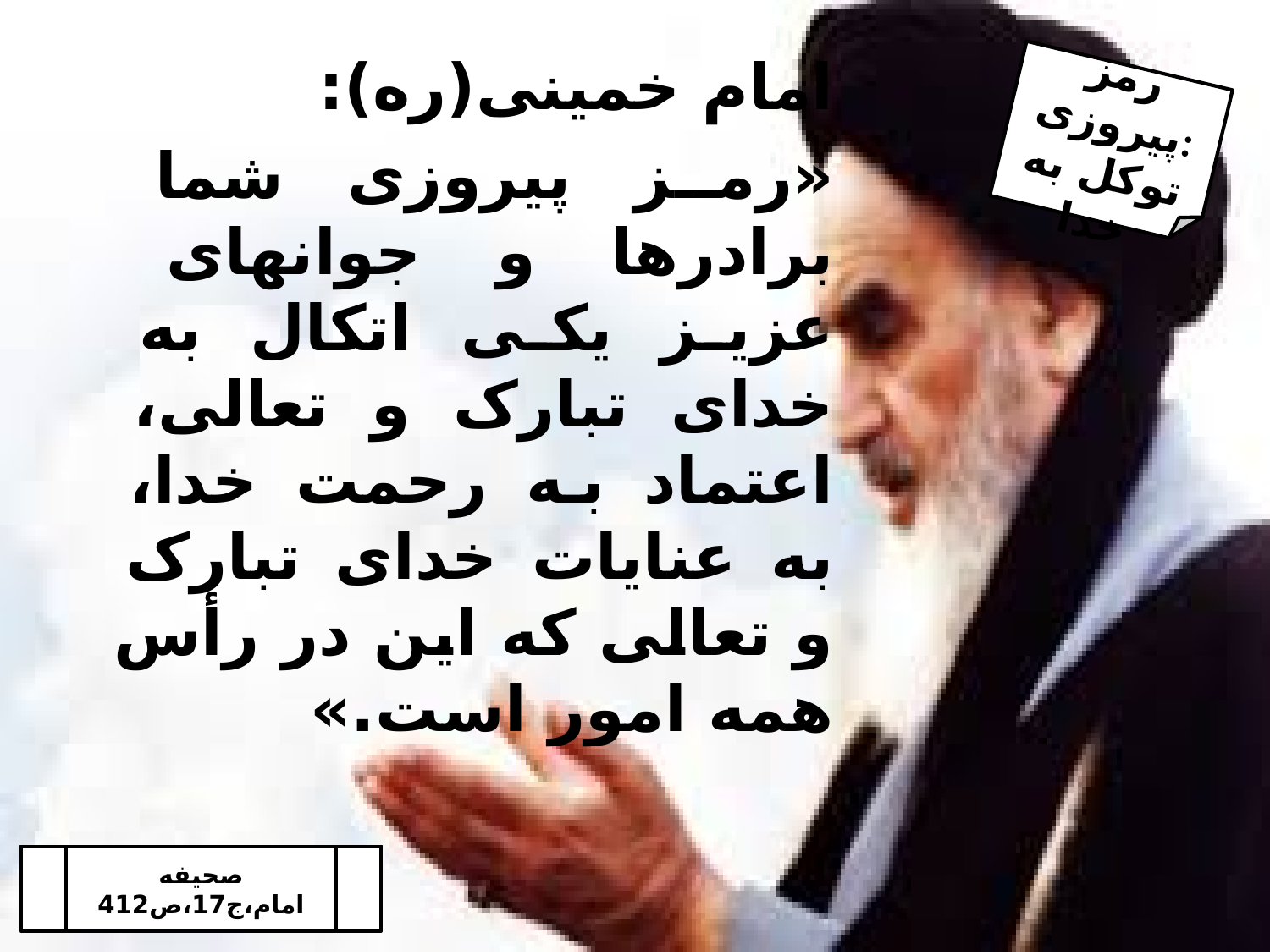

رمز پیروزی:
توکل به خدا

امام خمینی(ره):
«رمز پیروزی شما برادرها و جوانهای عزیز یکی اتکال به خدای تبارک و تعالی، اعتماد به رحمت خدا، به عنایات خدای تبارک و تعالی که این در رأس همه امور است.»
صحیفه امام،ج17،ص412